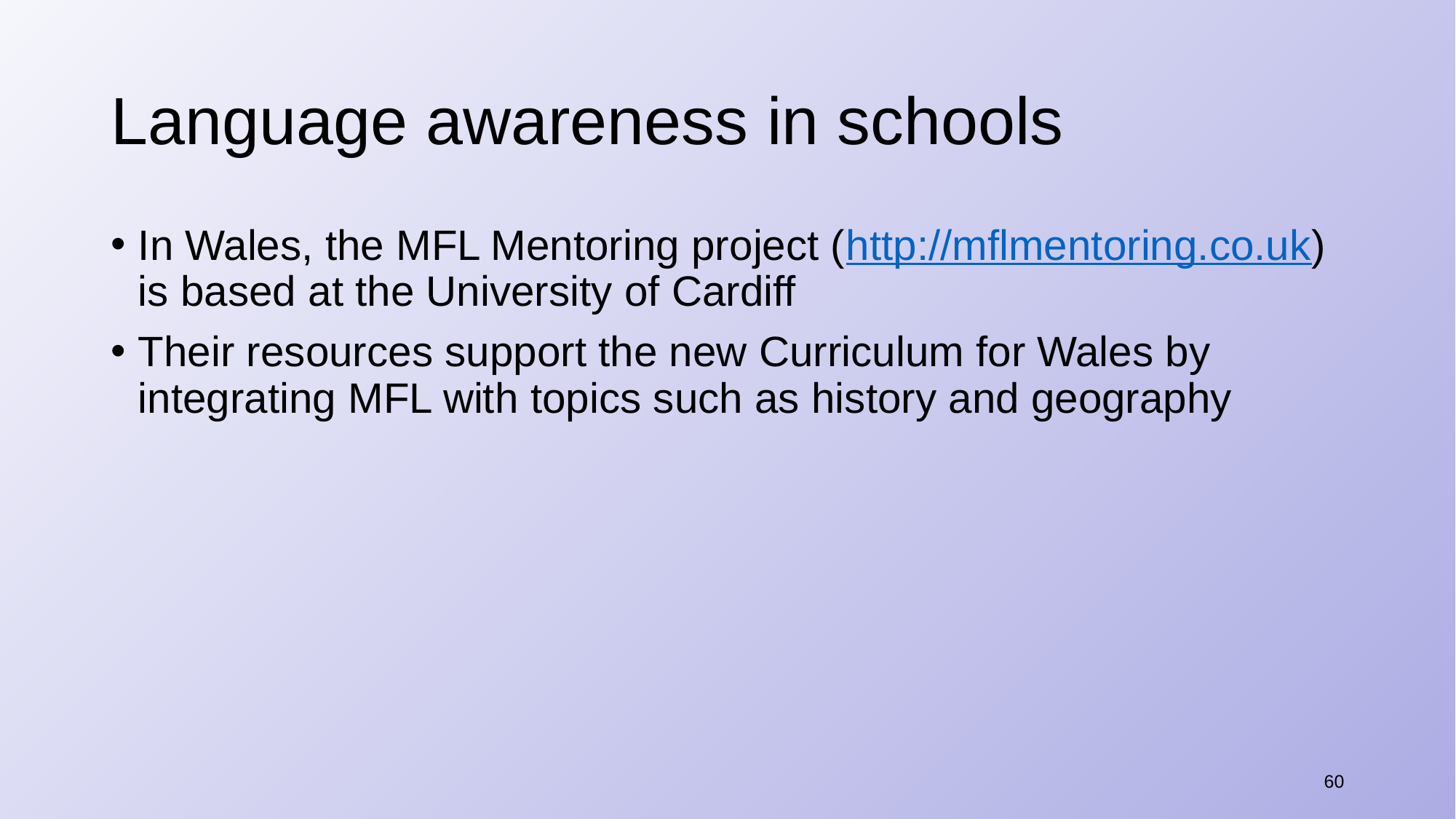

# Language awareness in schools
In Wales, the MFL Mentoring project (http://mflmentoring.co.uk) is based at the University of Cardiff
Their resources support the new Curriculum for Wales by integrating MFL with topics such as history and geography
60